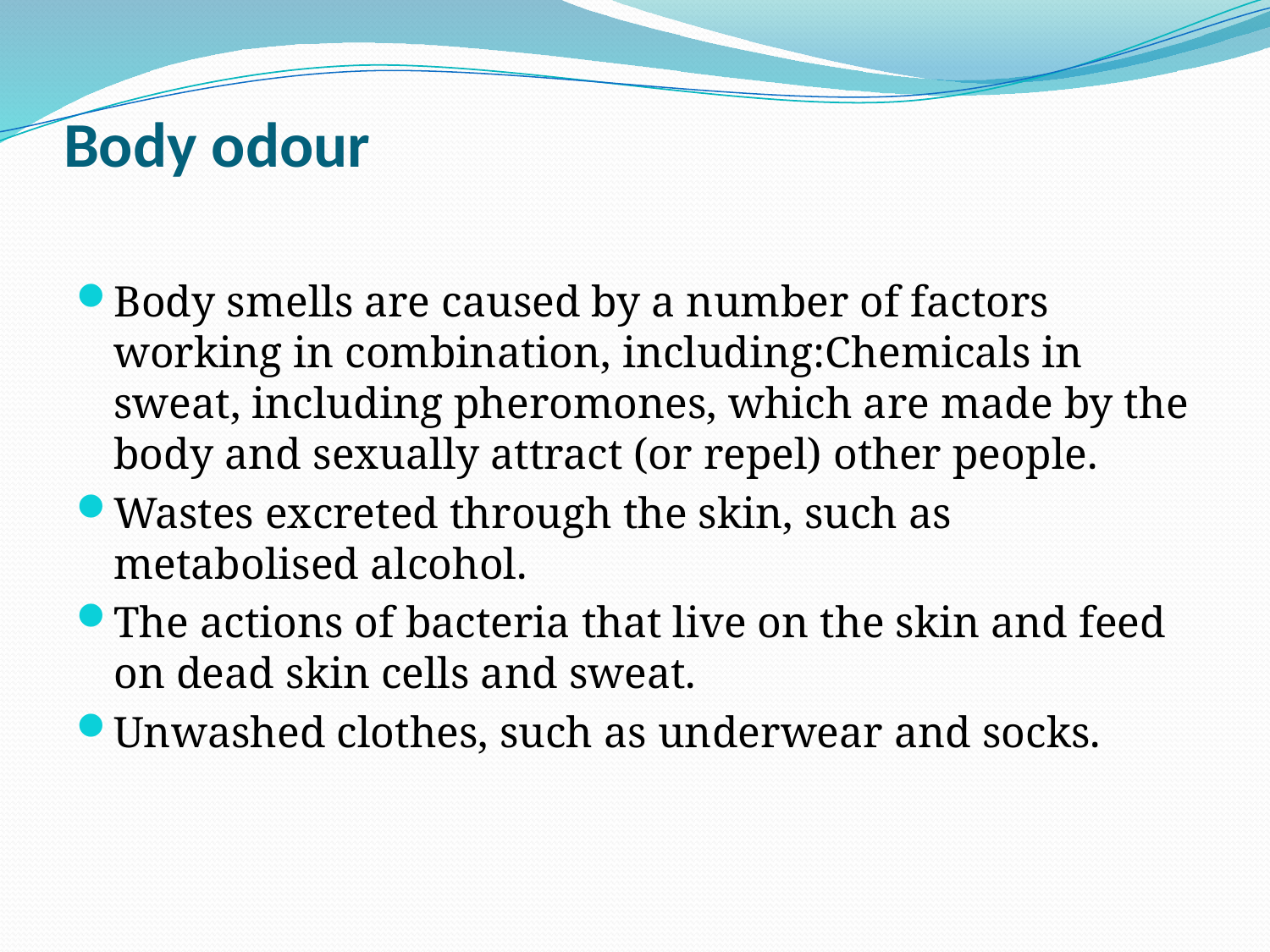

# Body odour
Body smells are caused by a number of factors working in combination, including:Chemicals in sweat, including pheromones, which are made by the body and sexually attract (or repel) other people.
Wastes excreted through the skin, such as metabolised alcohol.
The actions of bacteria that live on the skin and feed on dead skin cells and sweat.
Unwashed clothes, such as underwear and socks.